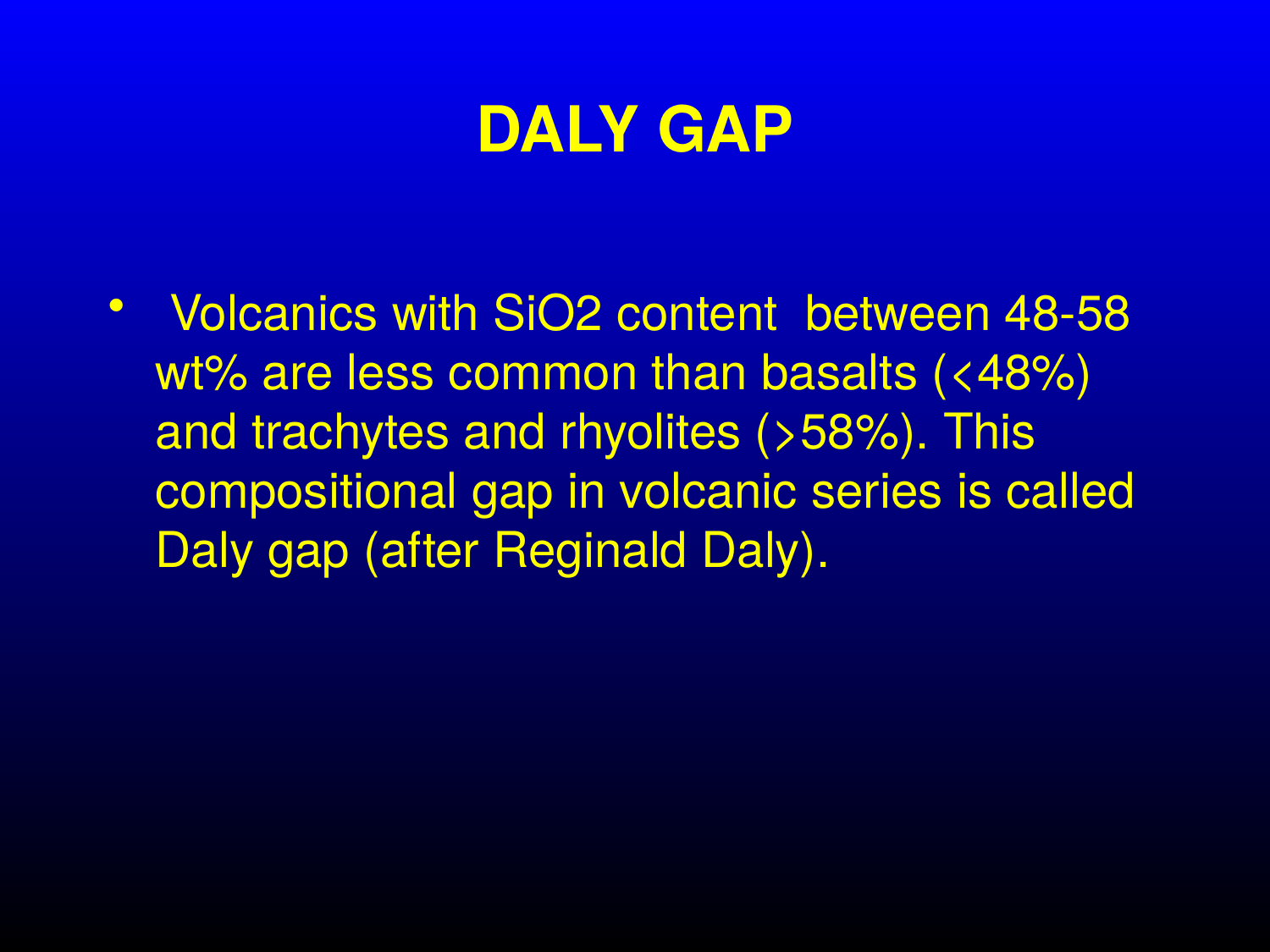

# DALY GAP
 Volcanics with SiO2 content  between 48-58 wt% are less common than basalts (<48%) and trachytes and rhyolites (>58%). This compositional gap in volcanic series is called Daly gap (after Reginald Daly).